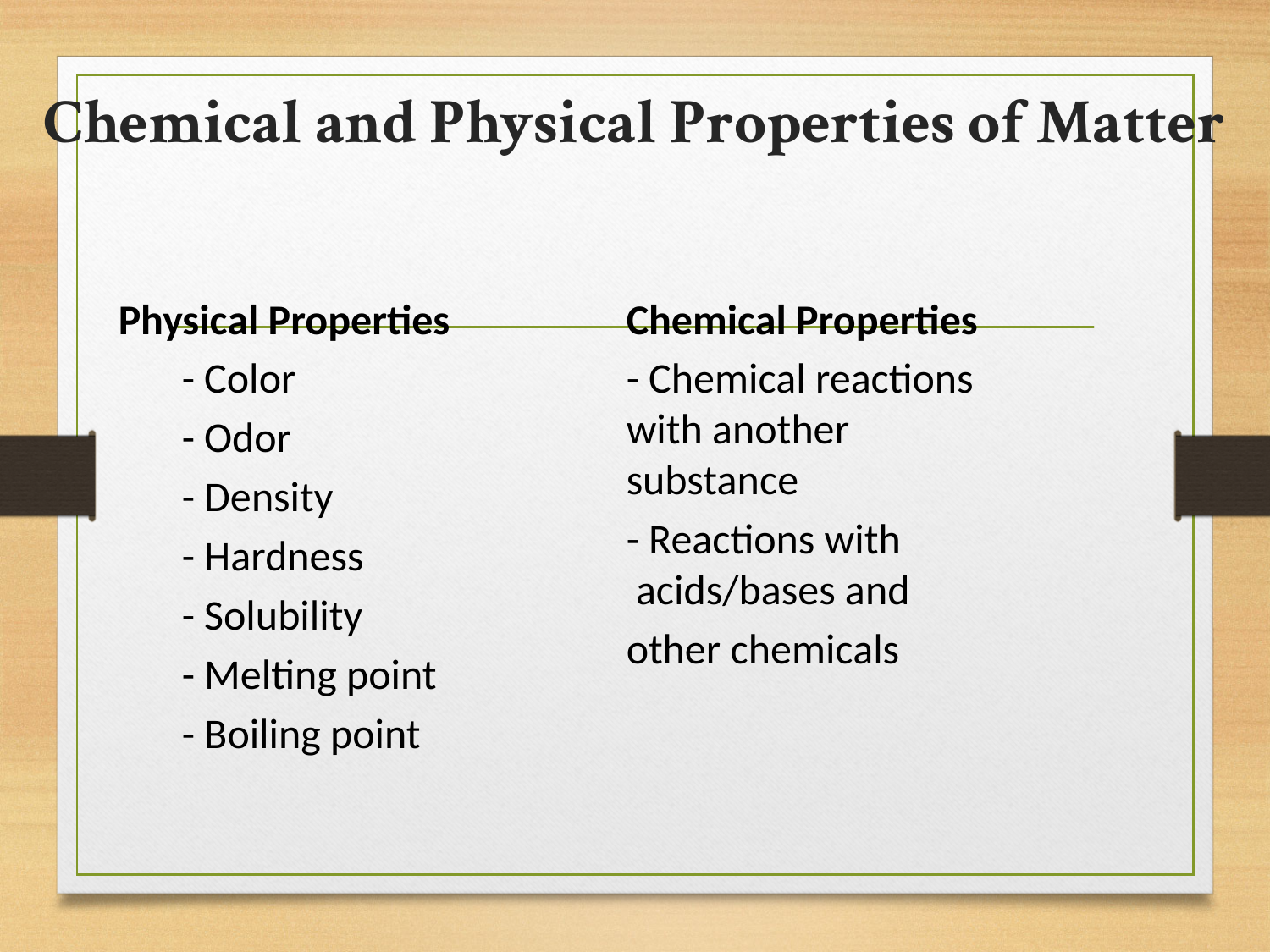

# Chemical and Physical Properties of Matter
Physical Properties
- Color
- Odor
- Density
- Hardness
- Solubility
- Melting point
- Boiling point
Chemical Properties
- Chemical reactions with another substance
- Reactions with               acids/bases and
other chemicals